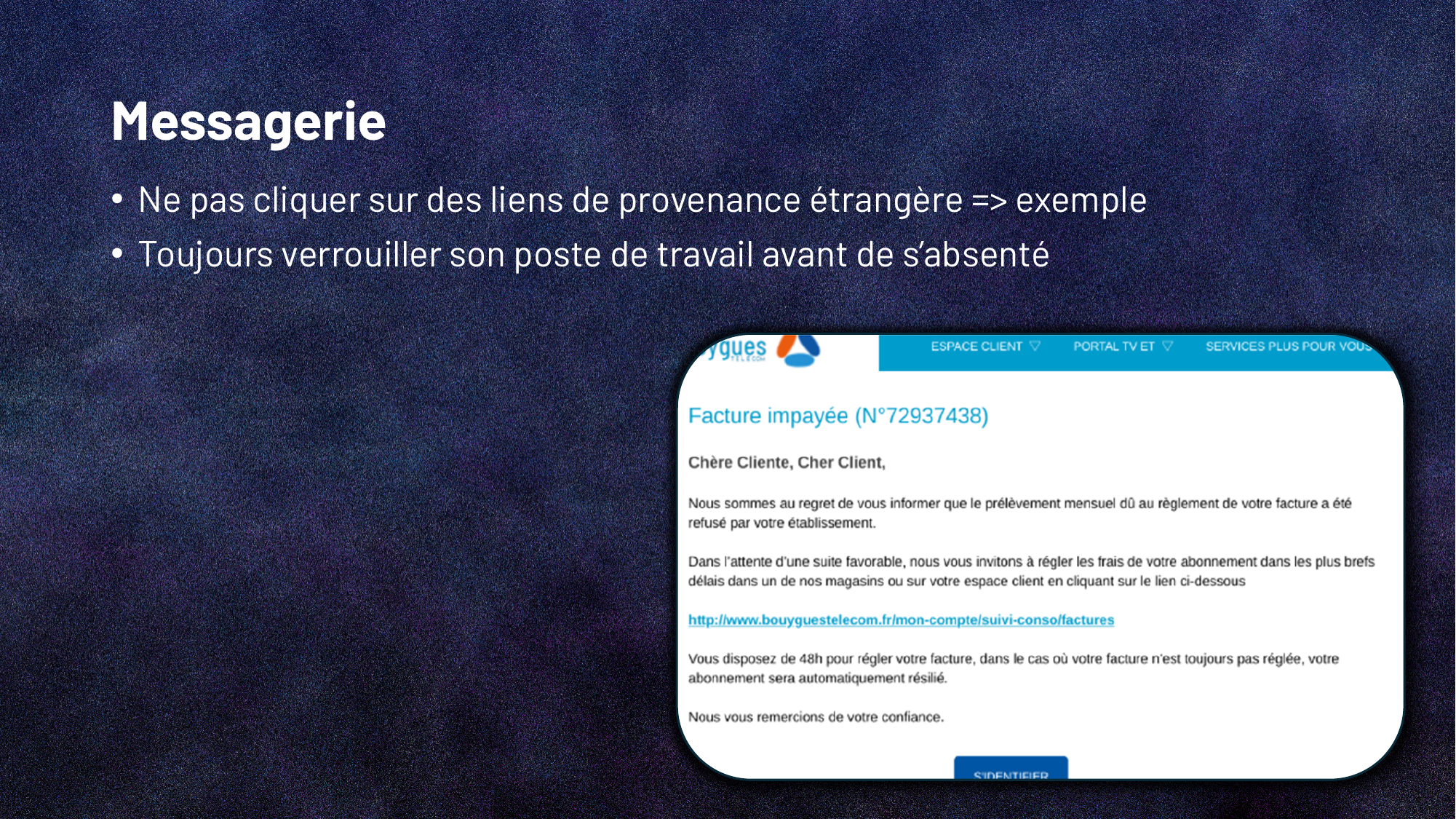

# Messagerie
Ne pas cliquer sur des liens de provenance étrangère => exemple
Toujours verrouiller son poste de travail avant de s’absenté